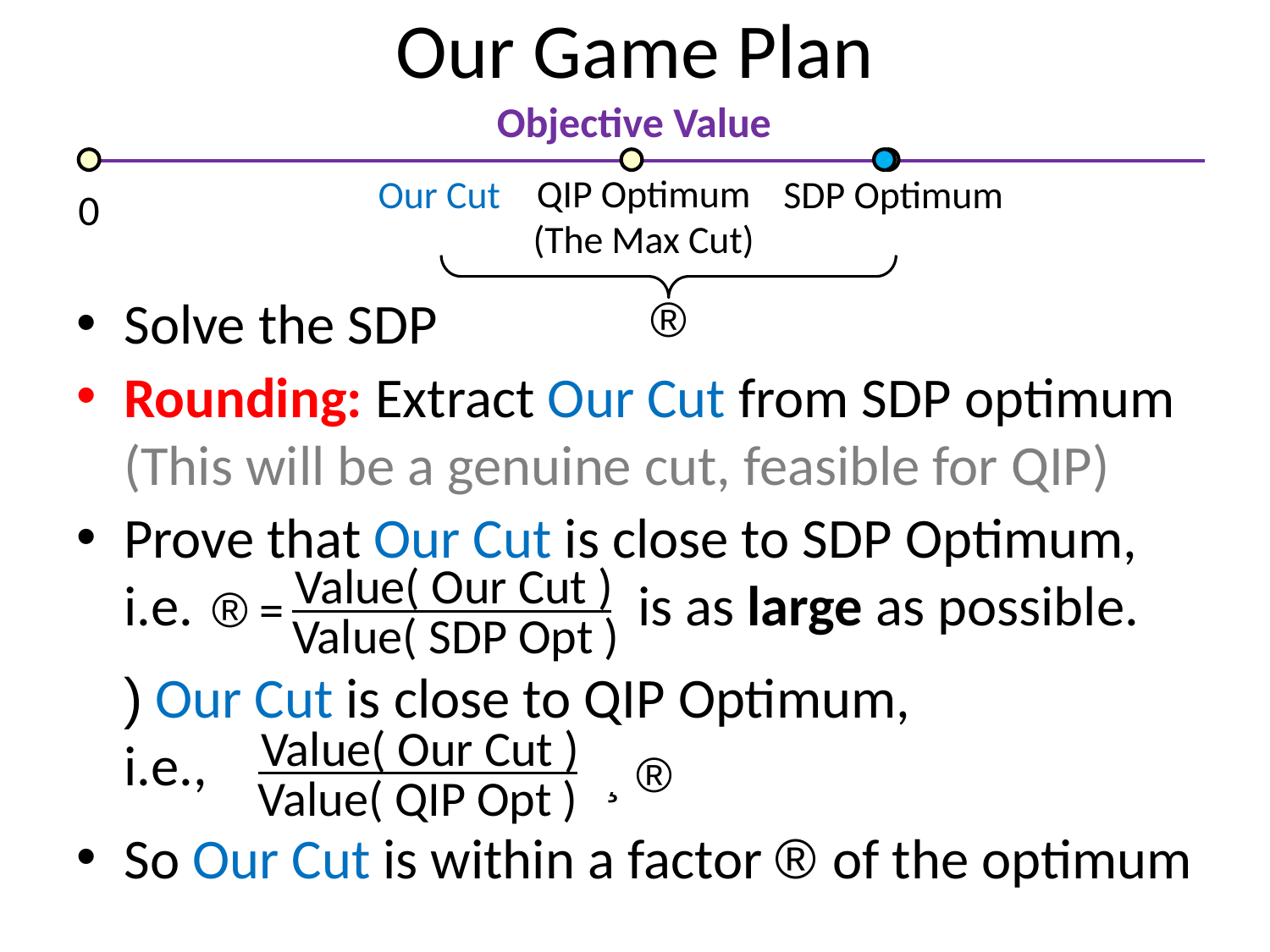

# Our Game Plan

Objective Value

QIP Optimum
(The Max Cut)
Our Cut
SDP Optimum
0
Solve the SDP
Rounding: Extract Our Cut from SDP optimum
(This will be a genuine cut, feasible for QIP)
Prove that Our Cut is close to SDP Optimum,
i.e.                                   is as large as possible.
	) Our Cut is close to QIP Optimum,
i.e.,
So Our Cut is within a factor ® of the optimum
®
Value( Our Cut )
® =
Value( SDP Opt )
Value( Our Cut )
¸ ®
Value( QIP Opt )